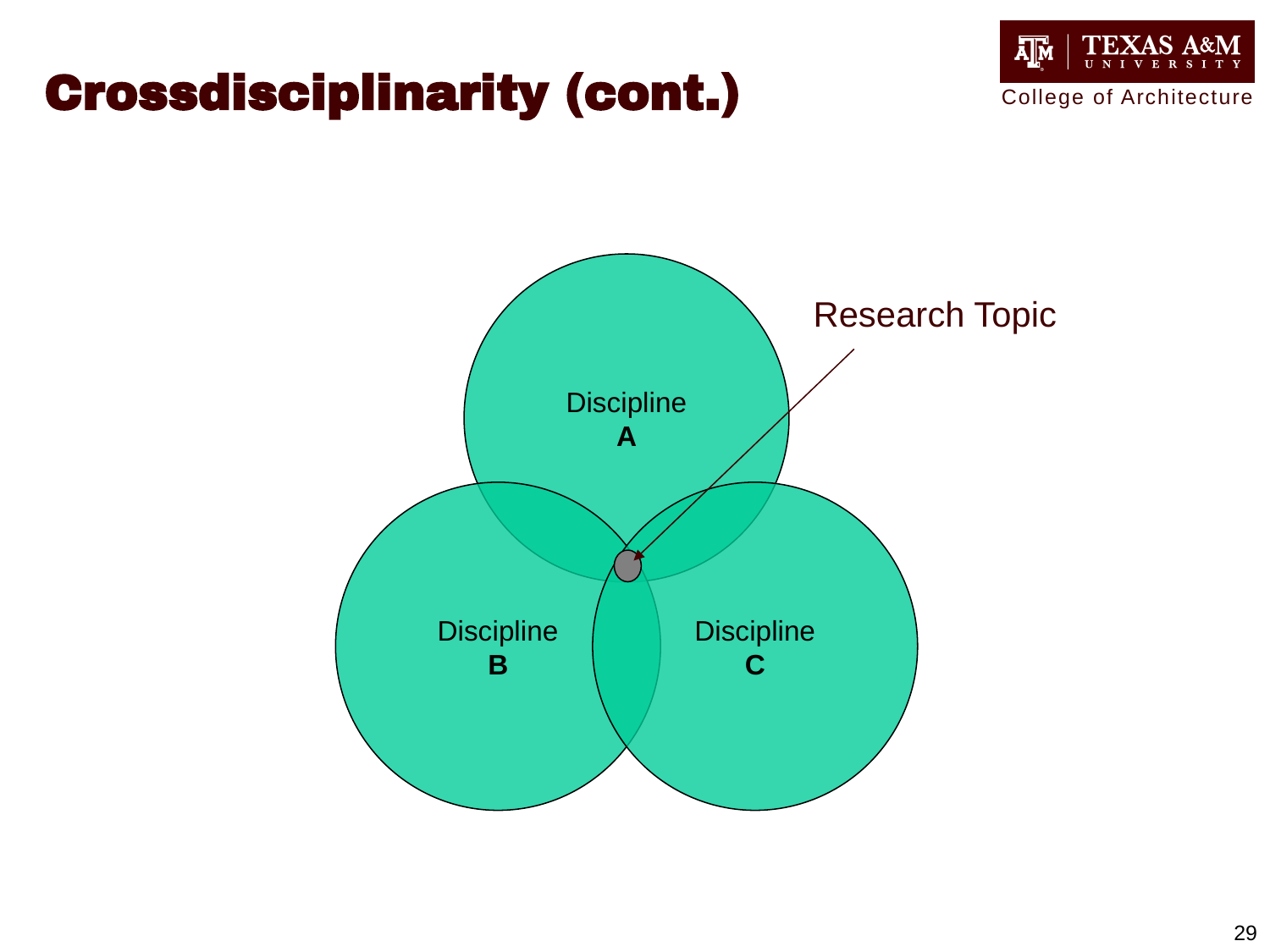

# Crossdisciplinarity (cont.)
Discipline
A
Research Topic

Discipline
B
Discipline
C